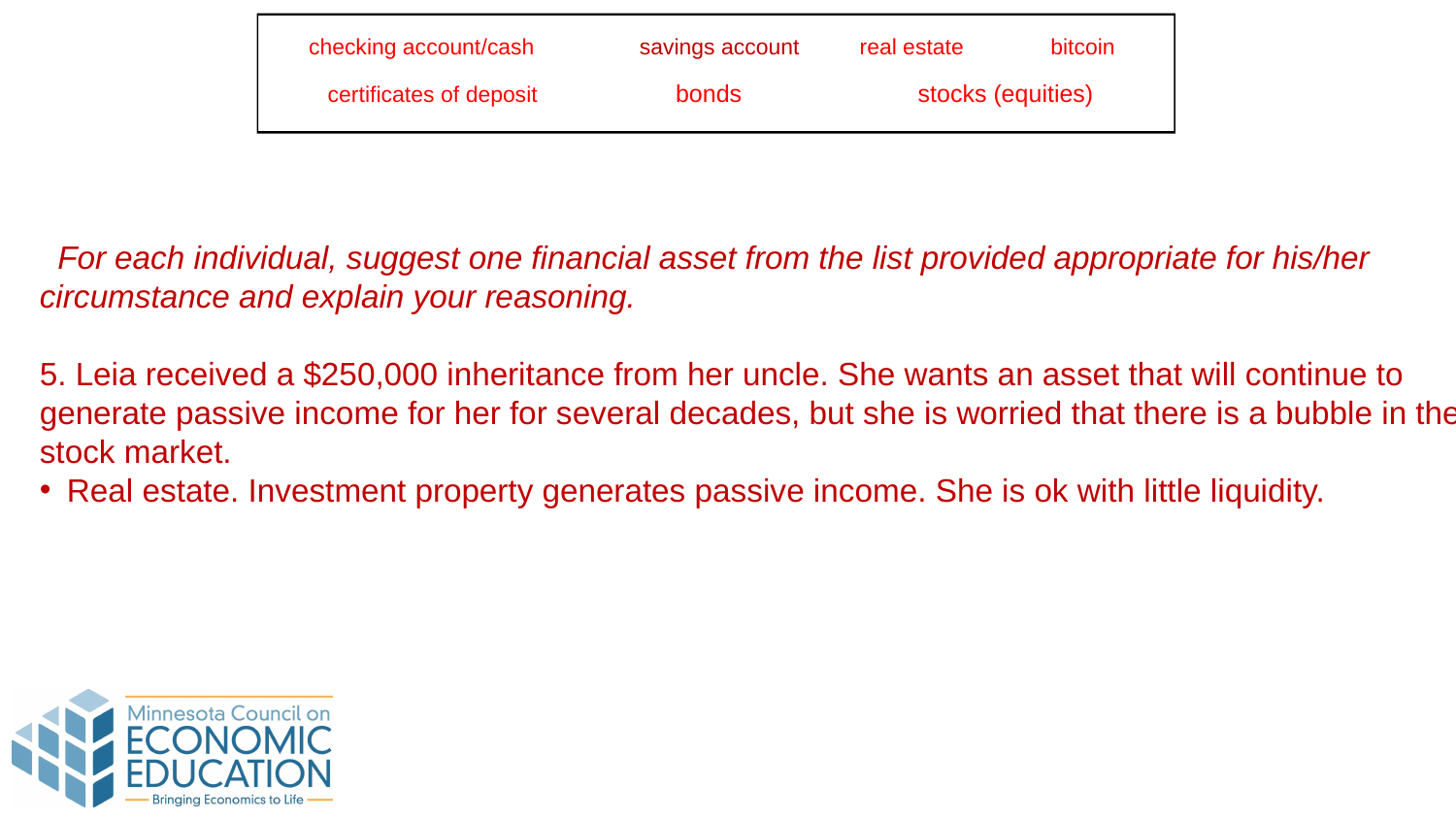

checking account/cash
savings account
real estate	bitcoin
certificates of deposit	         bonds                          stocks (equities)

  For each individual, suggest one financial asset from the list provided appropriate for his/her circumstance and explain your reasoning.

5. Leia received a $250,000 inheritance from her uncle. She wants an asset that will continue to generate passive income for her for several decades, but she is worried that there is a bubble in the stock market.
Real estate. Investment property generates passive income. She is ok with little liquidity.